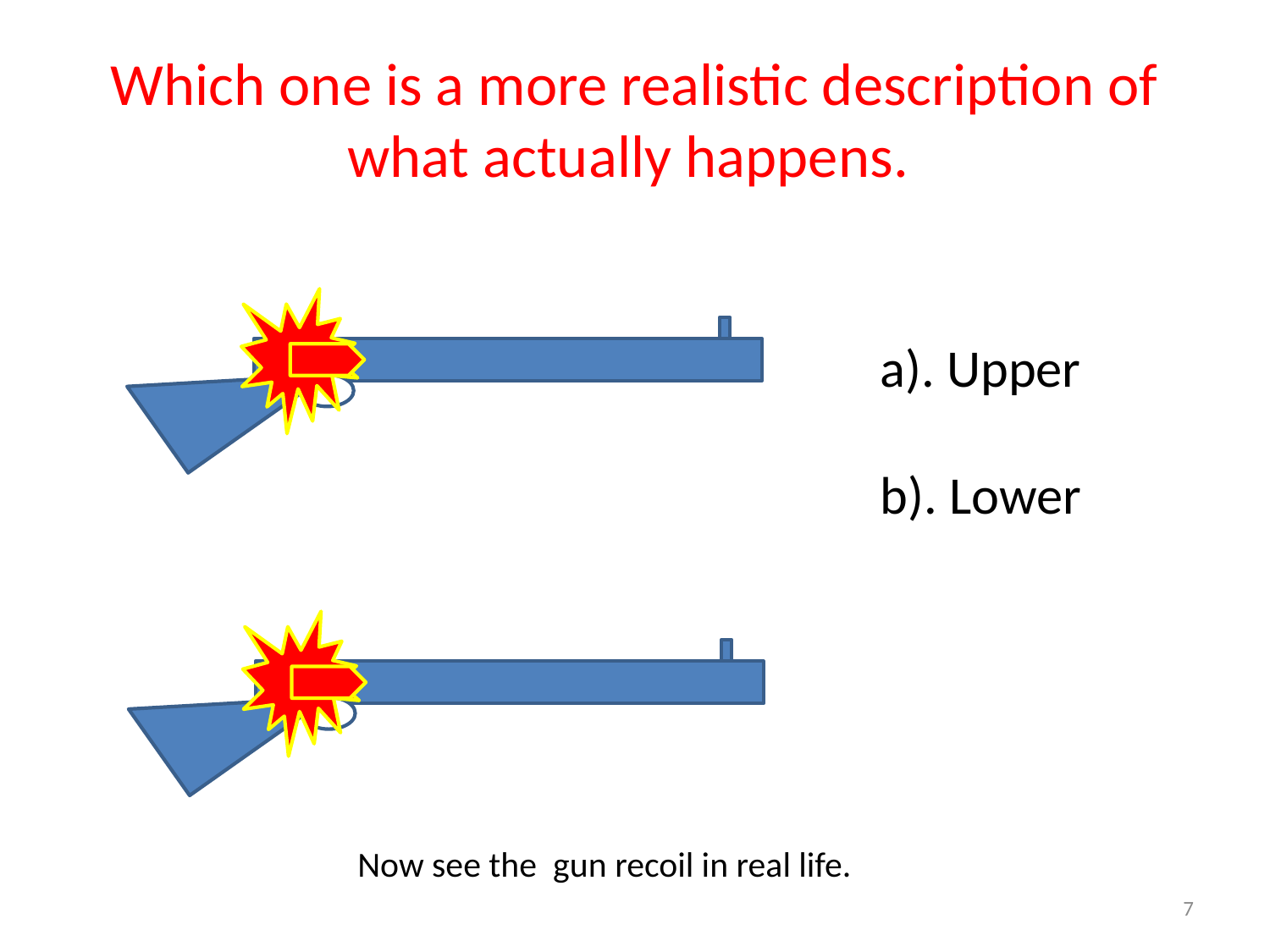

# Which one is a more realistic description of what actually happens.

a). Upper

b). Lower

Now see the  gun recoil in real life.
7